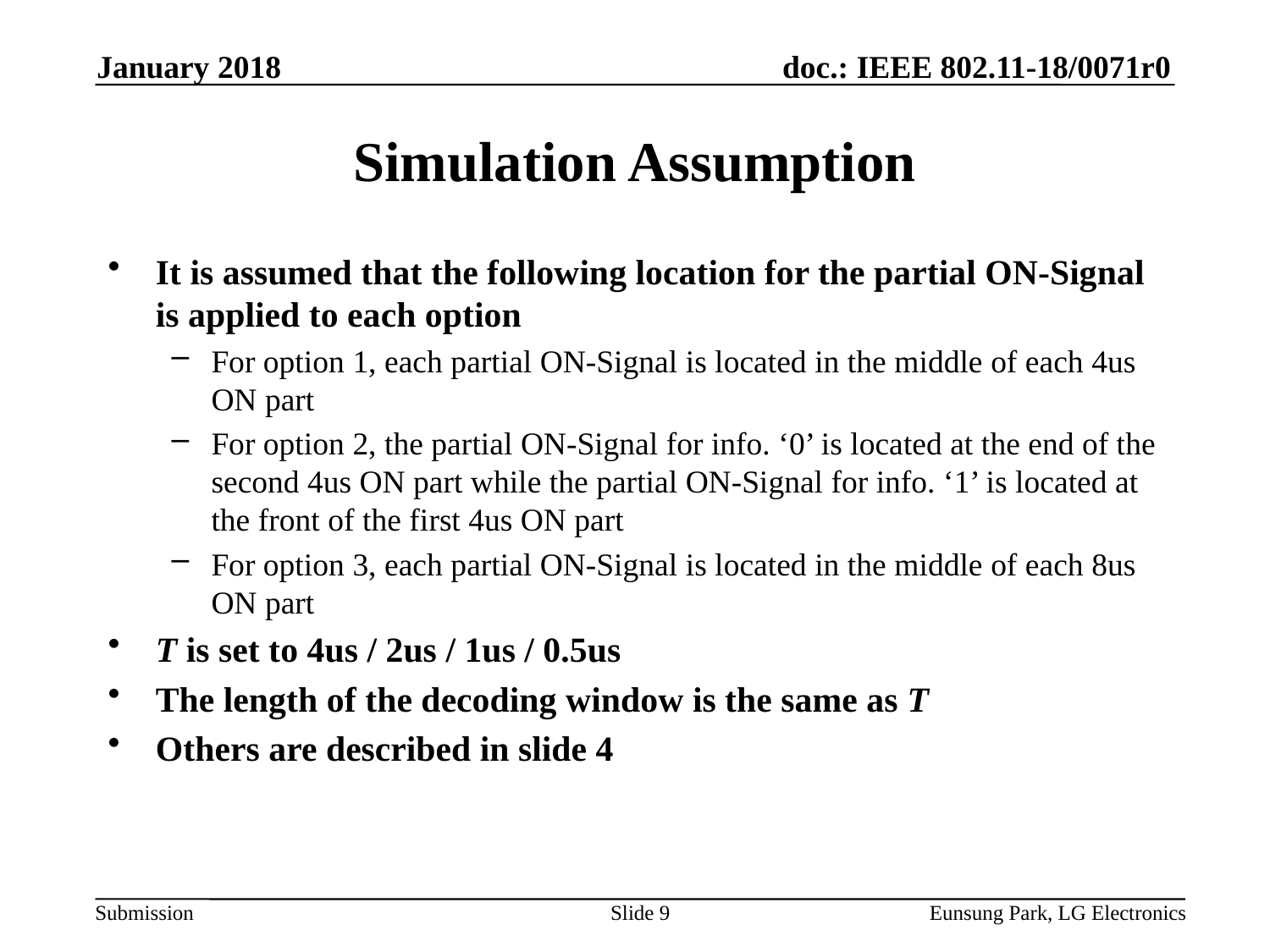

January 2018
# Simulation Assumption
It is assumed that the following location for the partial ON-Signal is applied to each option
For option 1, each partial ON-Signal is located in the middle of each 4us ON part
For option 2, the partial ON-Signal for info. ‘0’ is located at the end of the second 4us ON part while the partial ON-Signal for info. ‘1’ is located at the front of the first 4us ON part
For option 3, each partial ON-Signal is located in the middle of each 8us ON part
T is set to 4us / 2us / 1us / 0.5us
The length of the decoding window is the same as T
Others are described in slide 4

Slide 9
Eunsung Park, LG Electronics